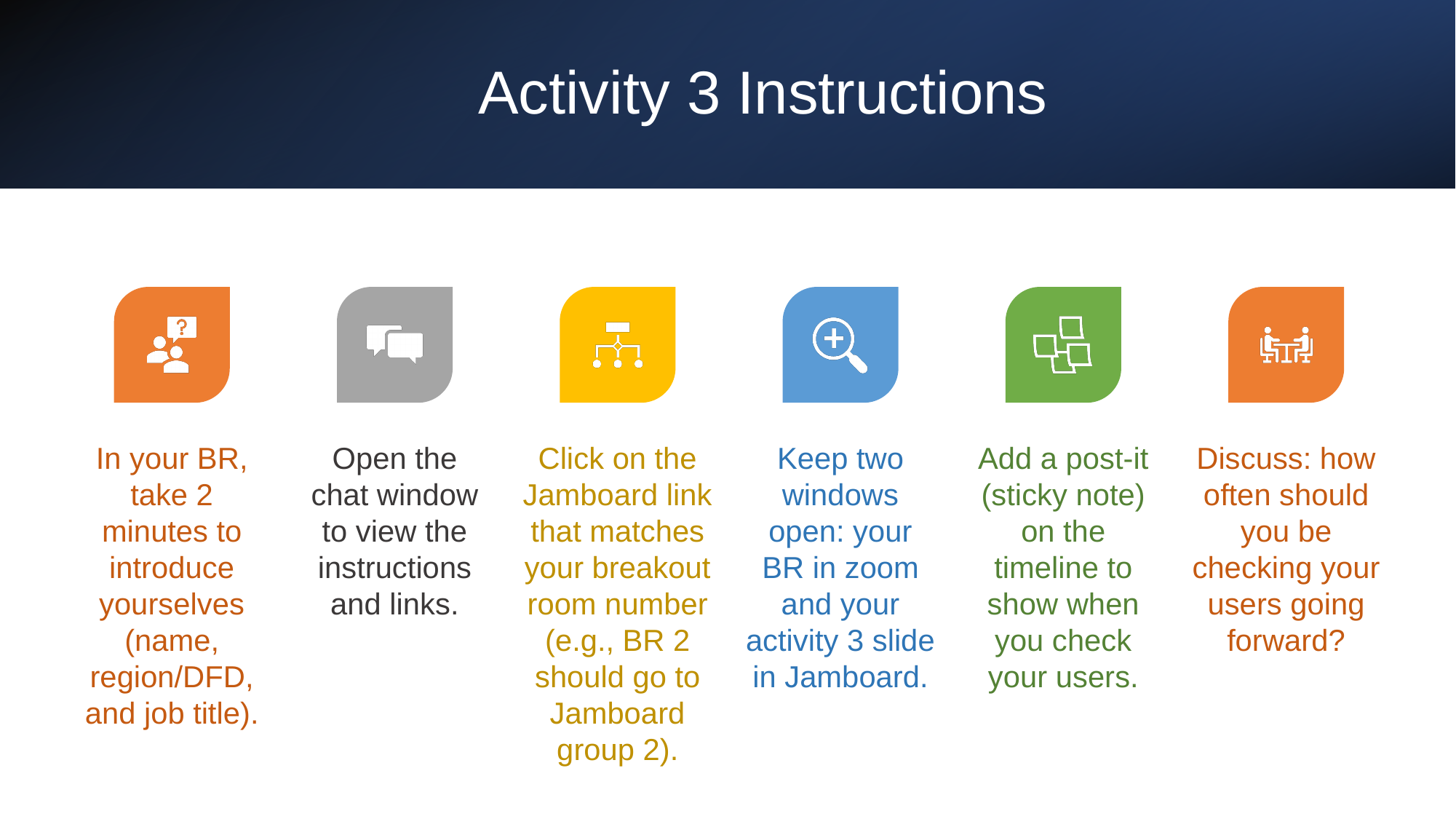

# Activity 3 Instructions
In your BR, take 2 minutes to introduce yourselves (name, region/DFD, and job title).
Open the chat window to view the instructions and links.
Click on the Jamboard link that matches your breakout room number (e.g., BR 2 should go to Jamboard group 2).
Keep two windows open: your BR in zoom and your activity 3 slide in Jamboard.
Add a post-it (sticky note) on the timeline to show when you check your users.

Discuss: how often should you be checking your users going forward?